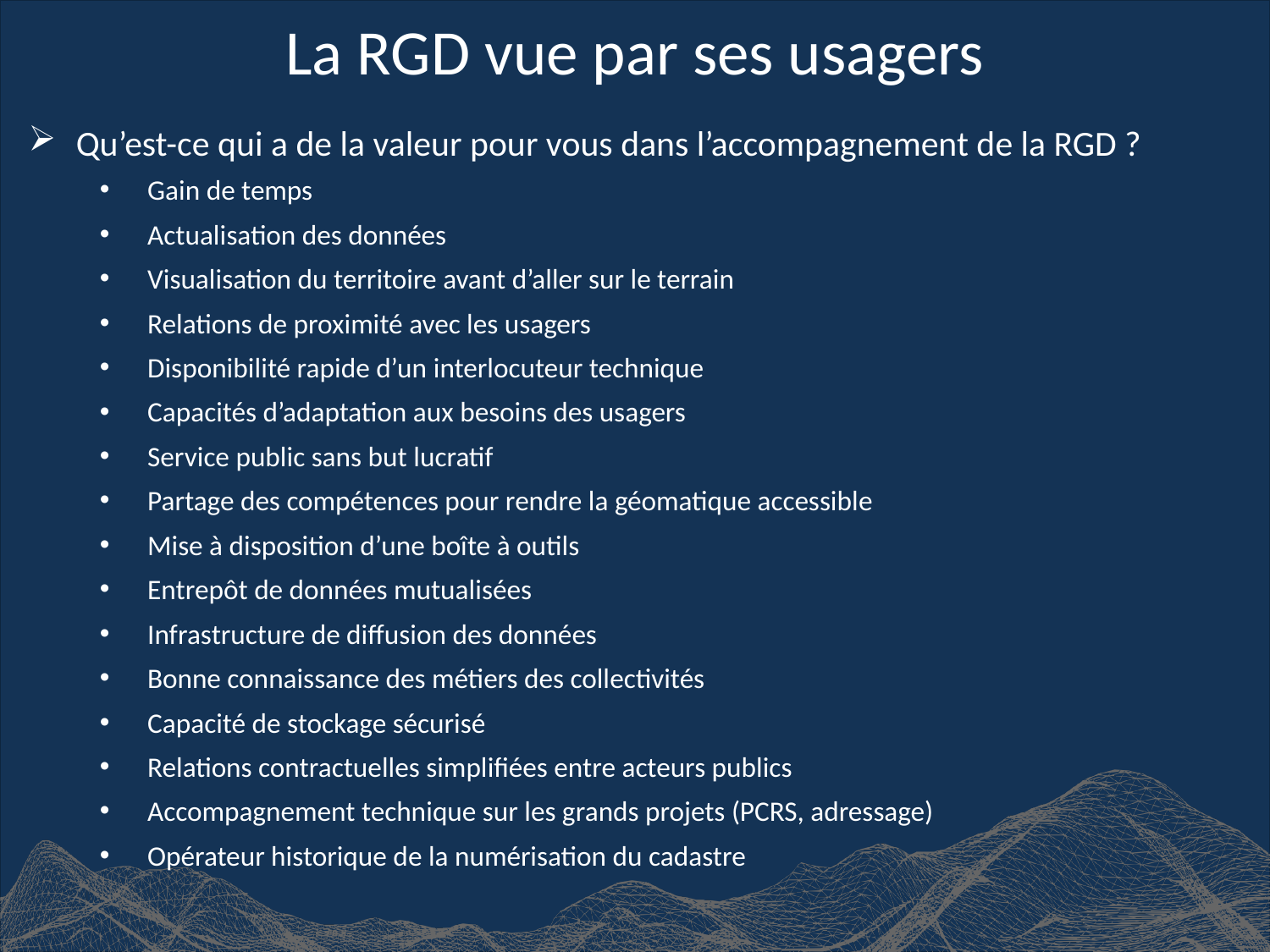

La RGD vue par ses usagers

Qu’est-ce qui a de la valeur pour vous dans l’accompagnement de la RGD ?
Gain de temps
Actualisation des données
Visualisation du territoire avant d’aller sur le terrain
Relations de proximité avec les usagers
Disponibilité rapide d’un interlocuteur technique
Capacités d’adaptation aux besoins des usagers
Service public sans but lucratif
Partage des compétences pour rendre la géomatique accessible
Mise à disposition d’une boîte à outils
Entrepôt de données mutualisées
Infrastructure de diffusion des données
Bonne connaissance des métiers des collectivités
Capacité de stockage sécurisé
Relations contractuelles simplifiées entre acteurs publics
Accompagnement technique sur les grands projets (PCRS, adressage)
Opérateur historique de la numérisation du cadastre